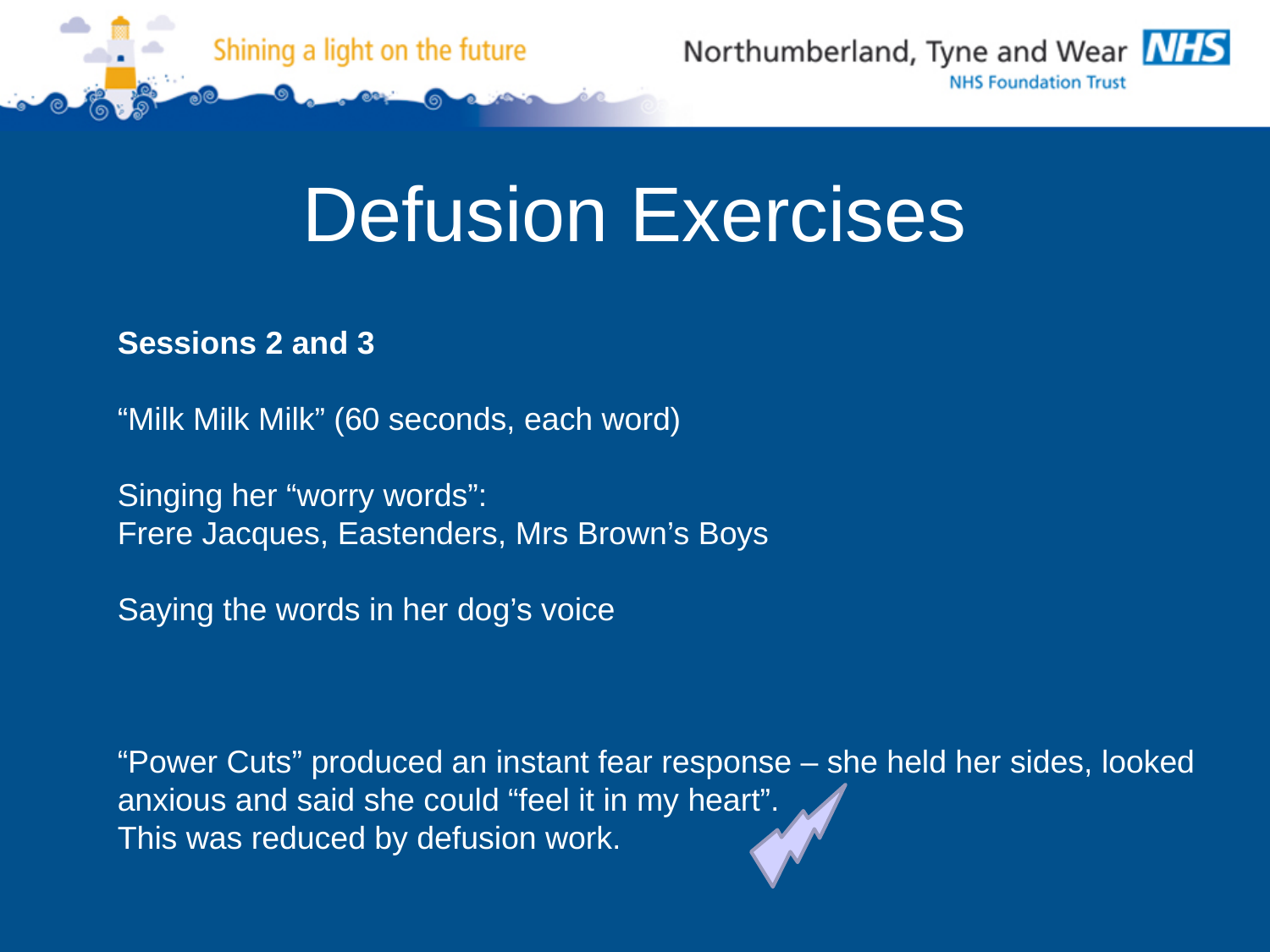

# Defusion Exercises
Sessions 2 and 3

“Milk Milk Milk” (60 seconds, each word)

Singing her “worry words”:
Frere Jacques, Eastenders, Mrs Brown’s Boys

Saying the words in her dog’s voice

“Power Cuts” produced an instant fear response – she held her sides, looked anxious and said she could “feel it in my heart”.
This was reduced by defusion work.